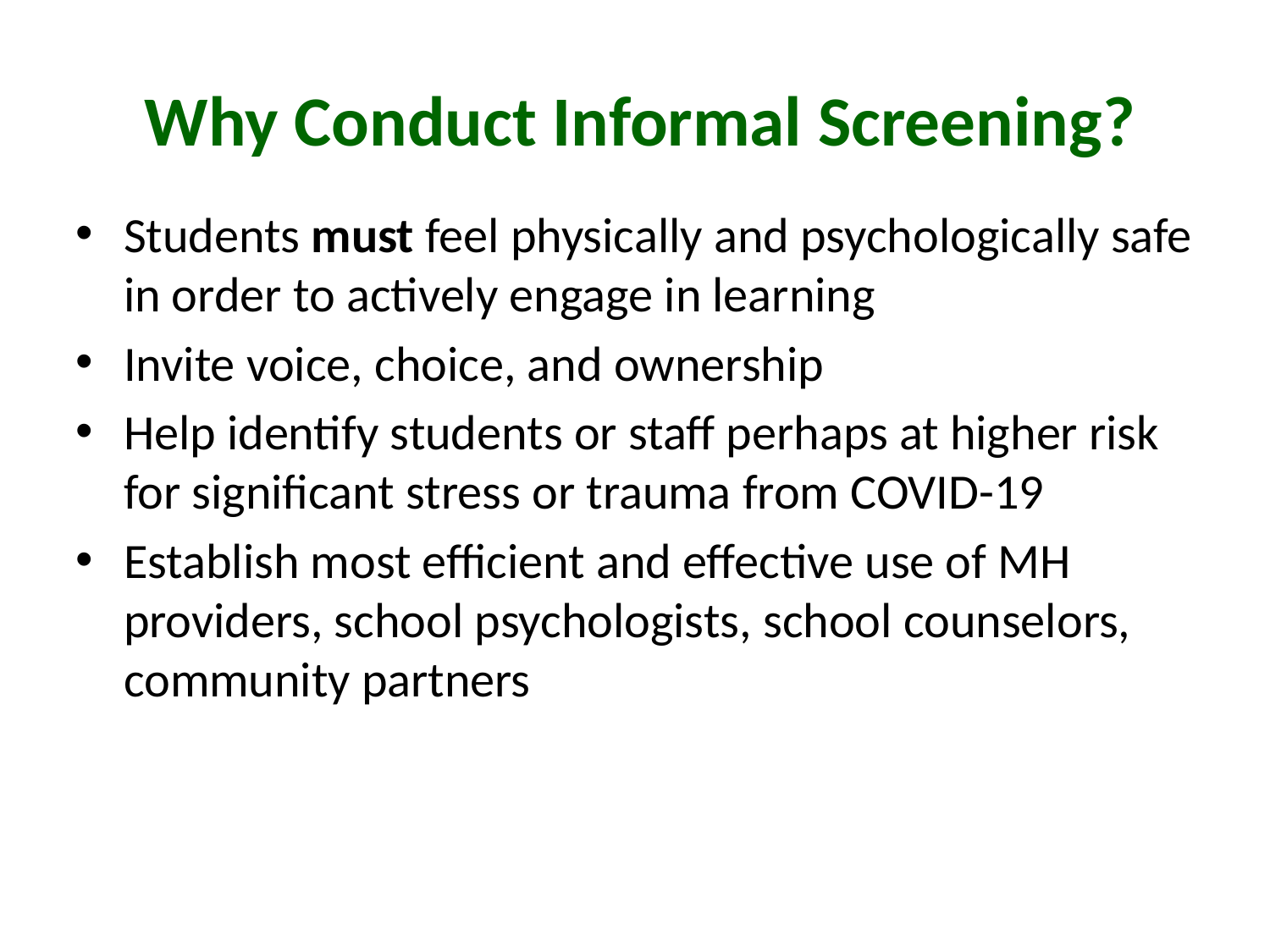

# Why Conduct Informal Screening?
Students must feel physically and psychologically safe in order to actively engage in learning
Invite voice, choice, and ownership
Help identify students or staff perhaps at higher risk for significant stress or trauma from COVID-19
Establish most efficient and effective use of MH providers, school psychologists, school counselors, community partners